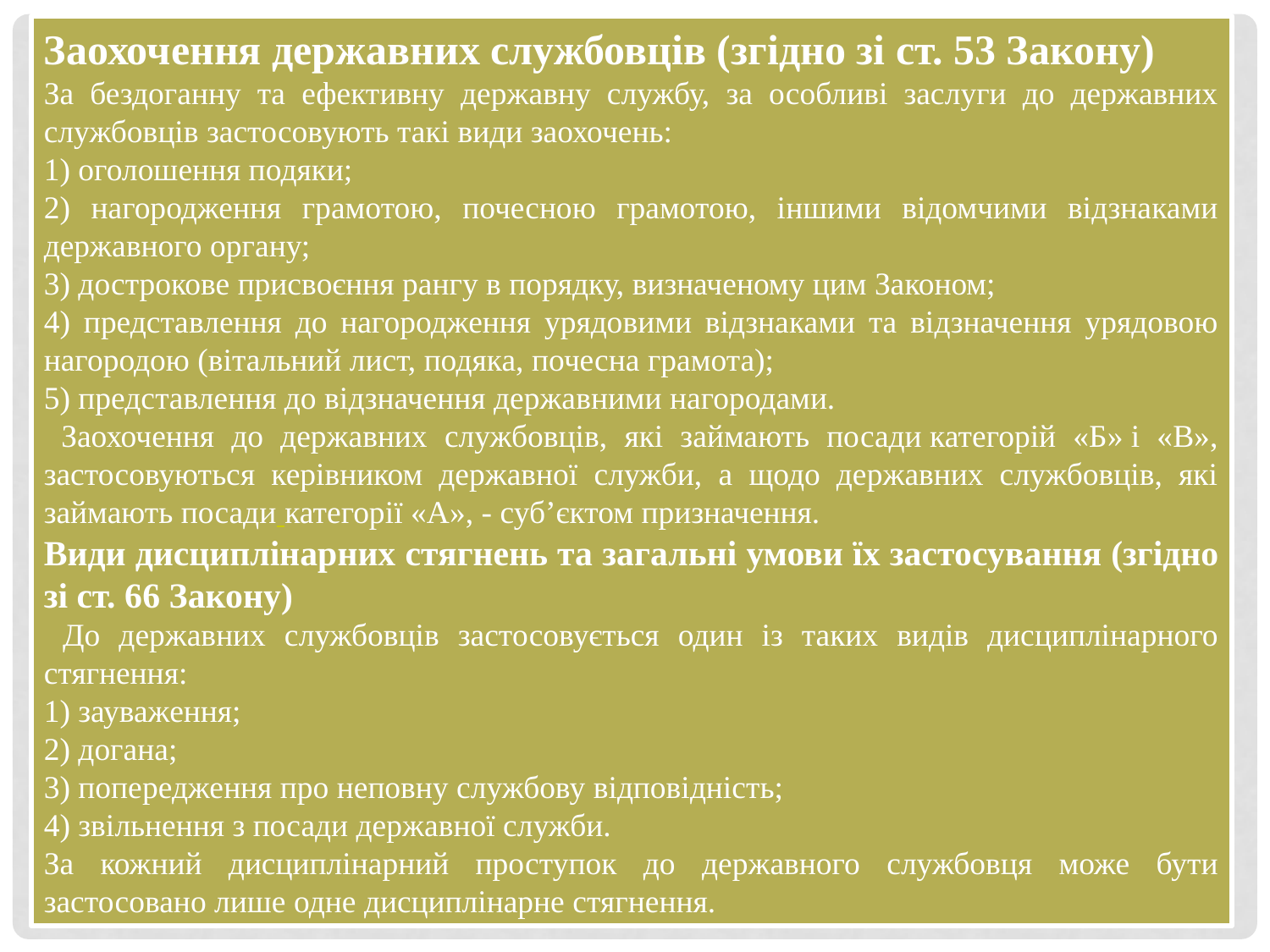

Заохочення державних службовців (згідно зі ст. 53 Закону)
За бездоганну та ефективну державну службу, за особливі заслуги до державних службовців застосовують такі види заохочень:
1) оголошення подяки;
2) нагородження грамотою, почесною грамотою, іншими відомчими відзнаками державного органу;
3) дострокове присвоєння рангу в порядку, визначеному цим Законом;
4) представлення до нагородження урядовими відзнаками та відзначення урядовою нагородою (вітальний лист, подяка, почесна грамота);
5) представлення до відзначення державними нагородами.
 Заохочення до державних службовців, які займають посади категорій «Б» і «В», застосовуються керівником державної служби, а щодо державних службовців, які займають посади категорії «А», - суб’єктом призначення.
Види дисциплінарних стягнень та загальні умови їх застосування (згідно зі ст. 66 Закону)
 До державних службовців застосовується один із таких видів дисциплінарного стягнення:
1) зауваження;
2) догана;
3) попередження про неповну службову відповідність;
4) звільнення з посади державної служби.
За кожний дисциплінарний проступок до державного службовця може бути застосовано лише одне дисциплінарне стягнення.